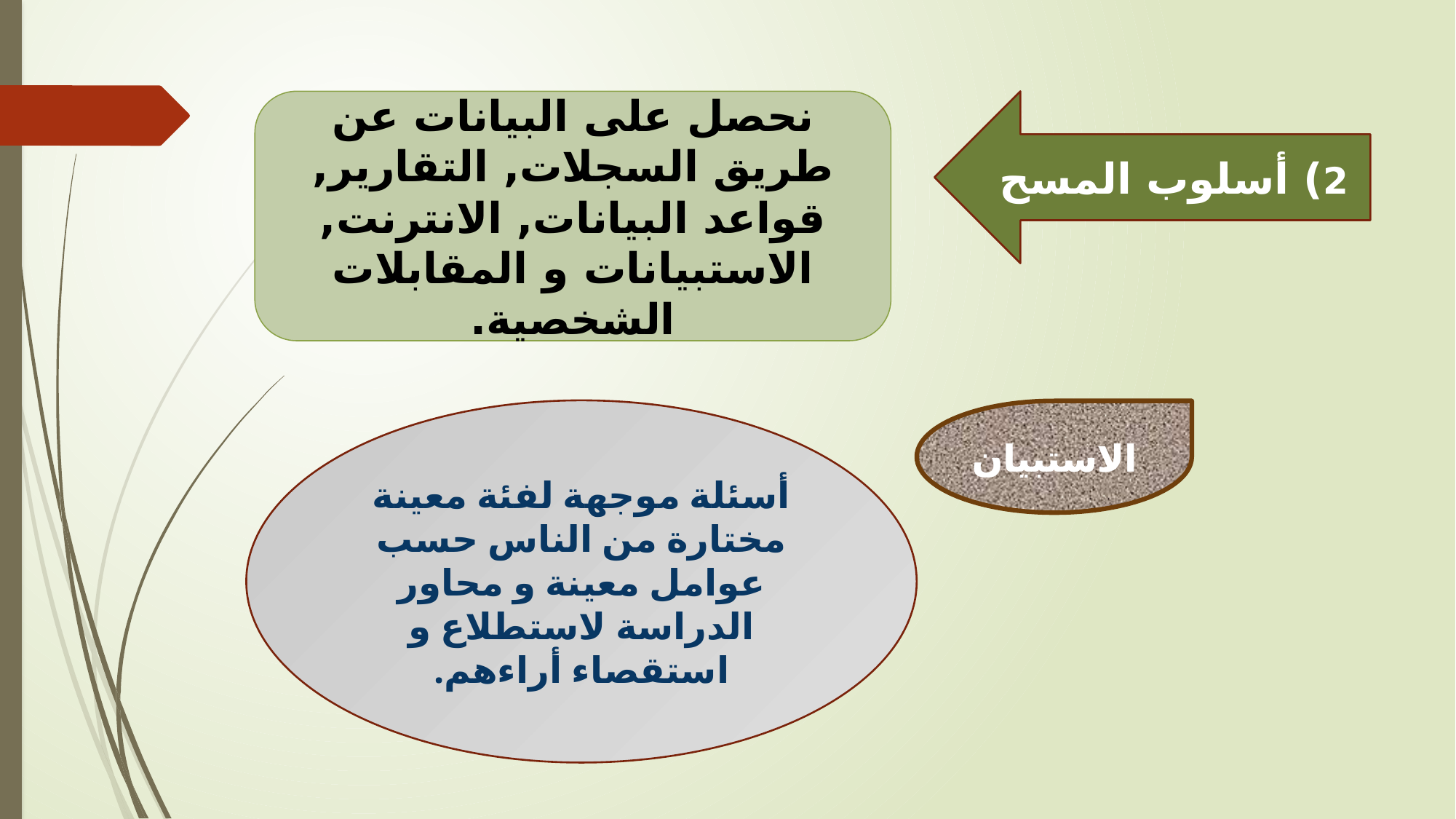

نحصل على البيانات عن طريق السجلات, التقارير, قواعد البيانات, الانترنت, الاستبيانات و المقابلات الشخصية.
2) أسلوب المسح
أسئلة موجهة لفئة معينة مختارة من الناس حسب عوامل معينة و محاور الدراسة لاستطلاع و استقصاء أراءهم.
الاستبيان